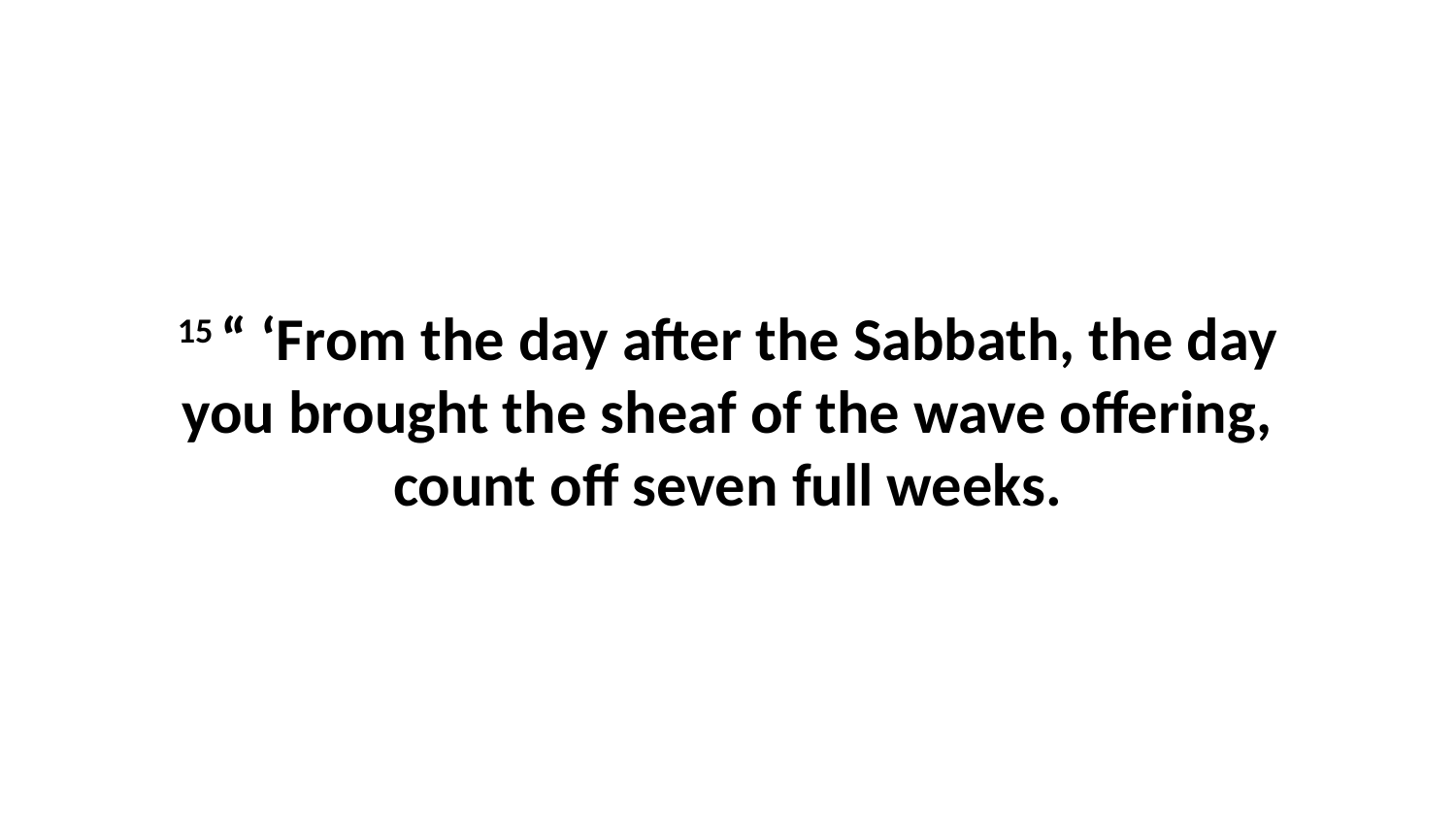

15 “ ‘From the day after the Sabbath, the day you brought the sheaf of the wave offering, count off seven full weeks.